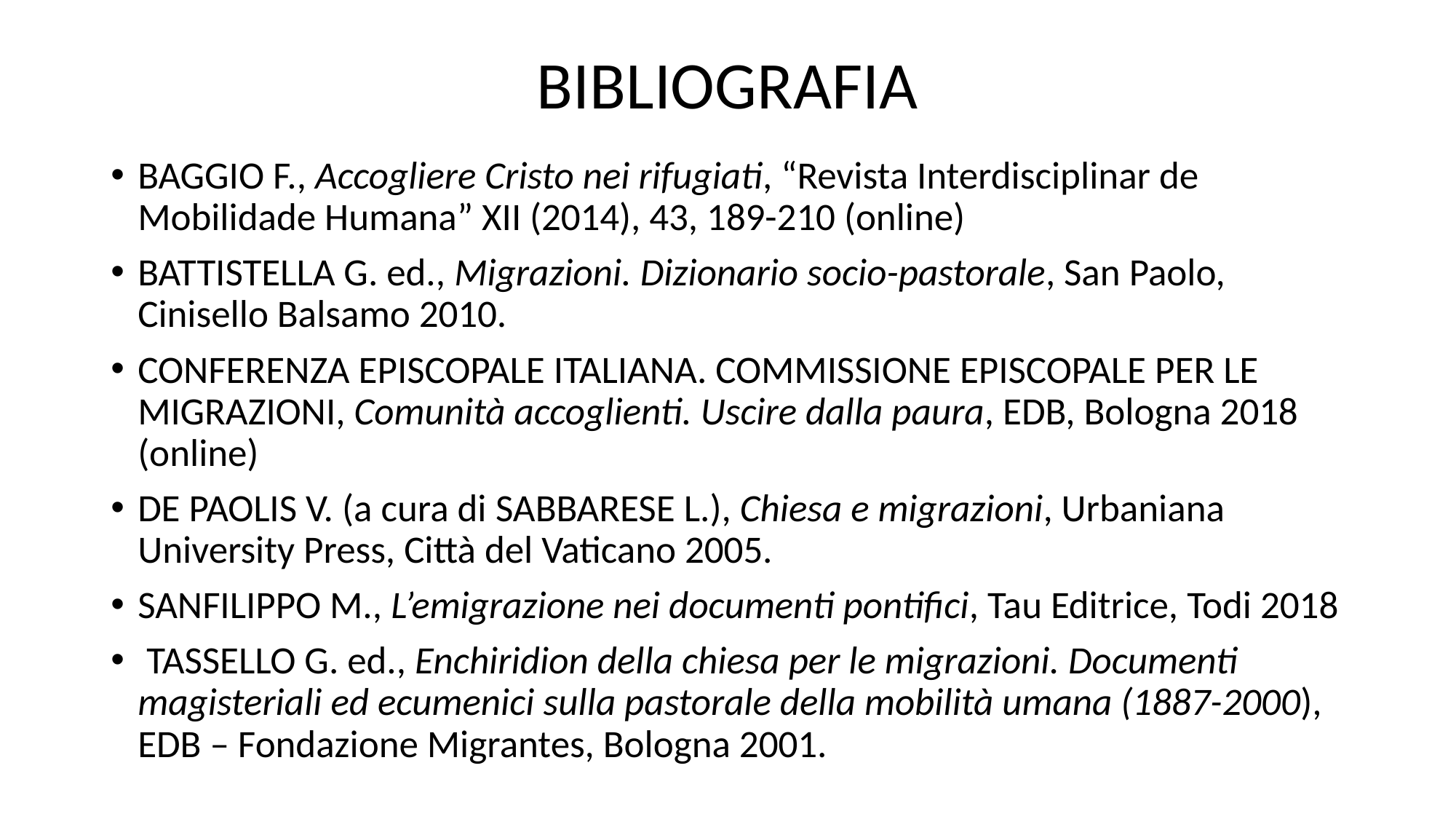

# BIBLIOGRAFIA
Baggio F., Accogliere Cristo nei rifugiati, “Revista Interdisciplinar de Mobilidade Humana” XII (2014), 43, 189-210 (online)
Battistella G. ed., Migrazioni. Dizionario socio-pastorale, San Paolo, Cinisello Balsamo 2010.
Conferenza Episcopale Italiana. Commissione Episcopale per le Migrazioni, Comunità accoglienti. Uscire dalla paura, EDB, Bologna 2018 (online)
De Paolis V. (a cura di Sabbarese L.), Chiesa e migrazioni, Urbaniana University Press, Città del Vaticano 2005.
Sanfilippo M., L’emigrazione nei documenti pontifici, Tau Editrice, Todi 2018
 Tassello G. ed., Enchiridion della chiesa per le migrazioni. Documenti magisteriali ed ecumenici sulla pastorale della mobilità umana (1887-2000), EDB – Fondazione Migrantes, Bologna 2001.